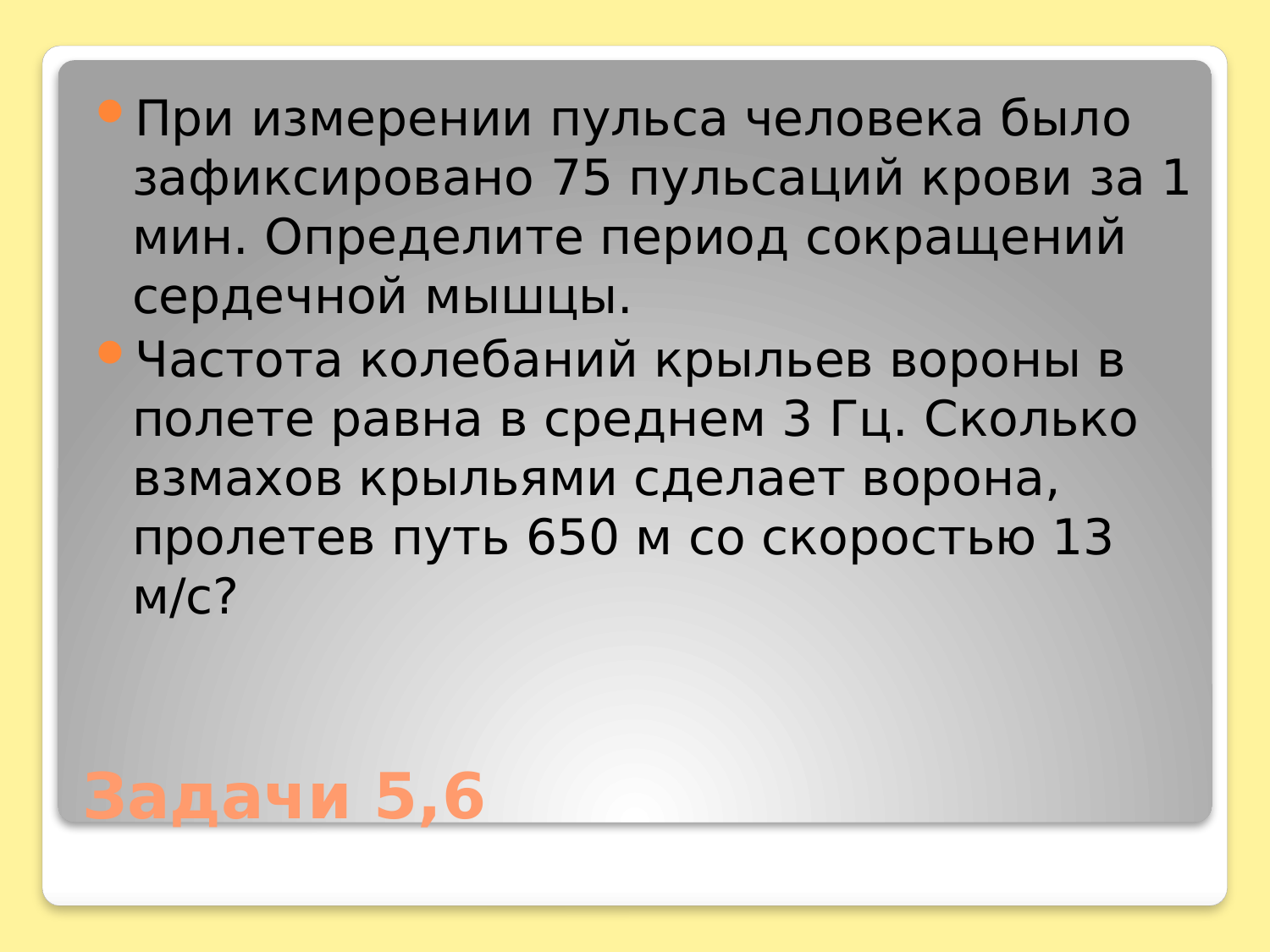

При измерении пульса человека было зафиксировано 75 пульсаций крови за 1 мин. Определите период сокращений сердечной мышцы.
Частота колебаний крыльев вороны в полете равна в среднем 3 Гц. Сколько взмахов крыльями сделает ворона, пролетев путь 650 м со скоростью 13 м/с?
# Задачи 5,6